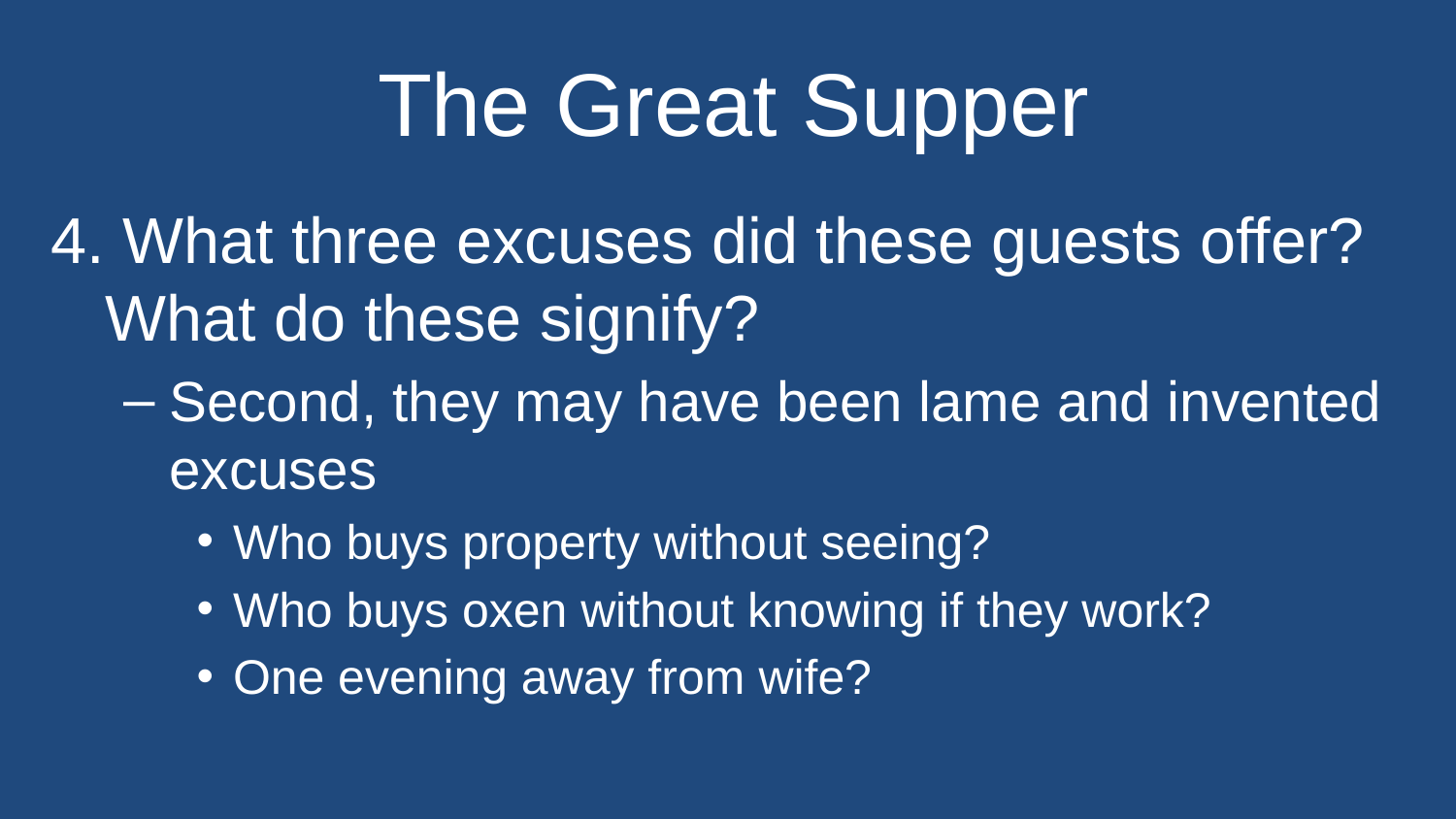

# The Great Supper
4. What three excuses did these guests offer? What do these signify?
Second, they may have been lame and invented excuses
Who buys property without seeing?
Who buys oxen without knowing if they work?
One evening away from wife?